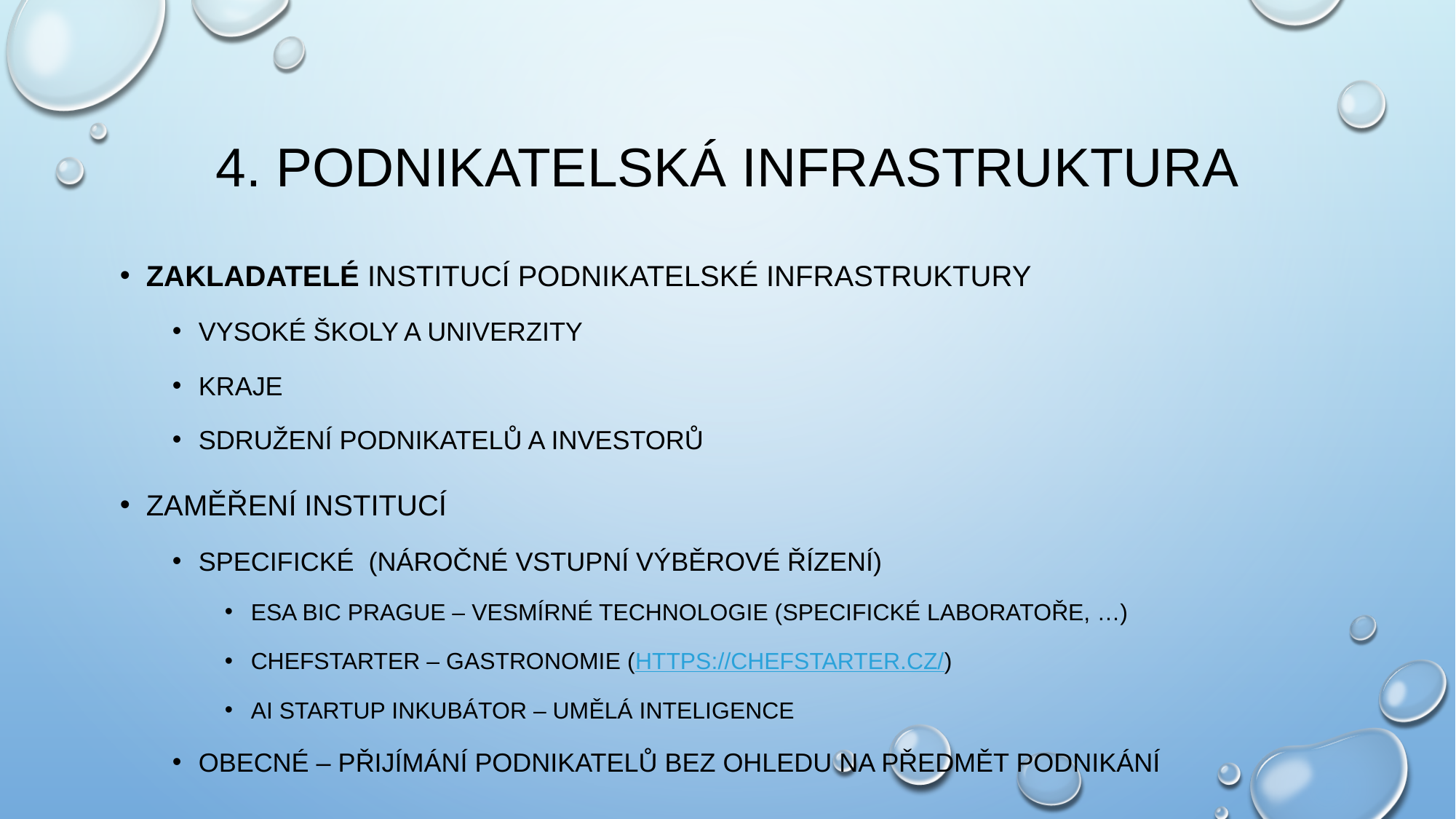

# 4. Podnikatelská infrastruktura
Zakladatelé institucí podnikatelské infrastruktury
Vysoké školy a univerzity
Kraje
Sdružení podnikatelů a investorů
zaměření institucí
Specifické  (náročné vstupní výběrové řízení)
Esa bic prague – vesmírné technologie (specifické laboratoře, …)
Chefstarter – gastronomie (https://chefstarter.cz/)
Ai startup inkubátor – umělá inteligence
Obecné – přijímání podnikatelů bez ohledu na předmět podnikání